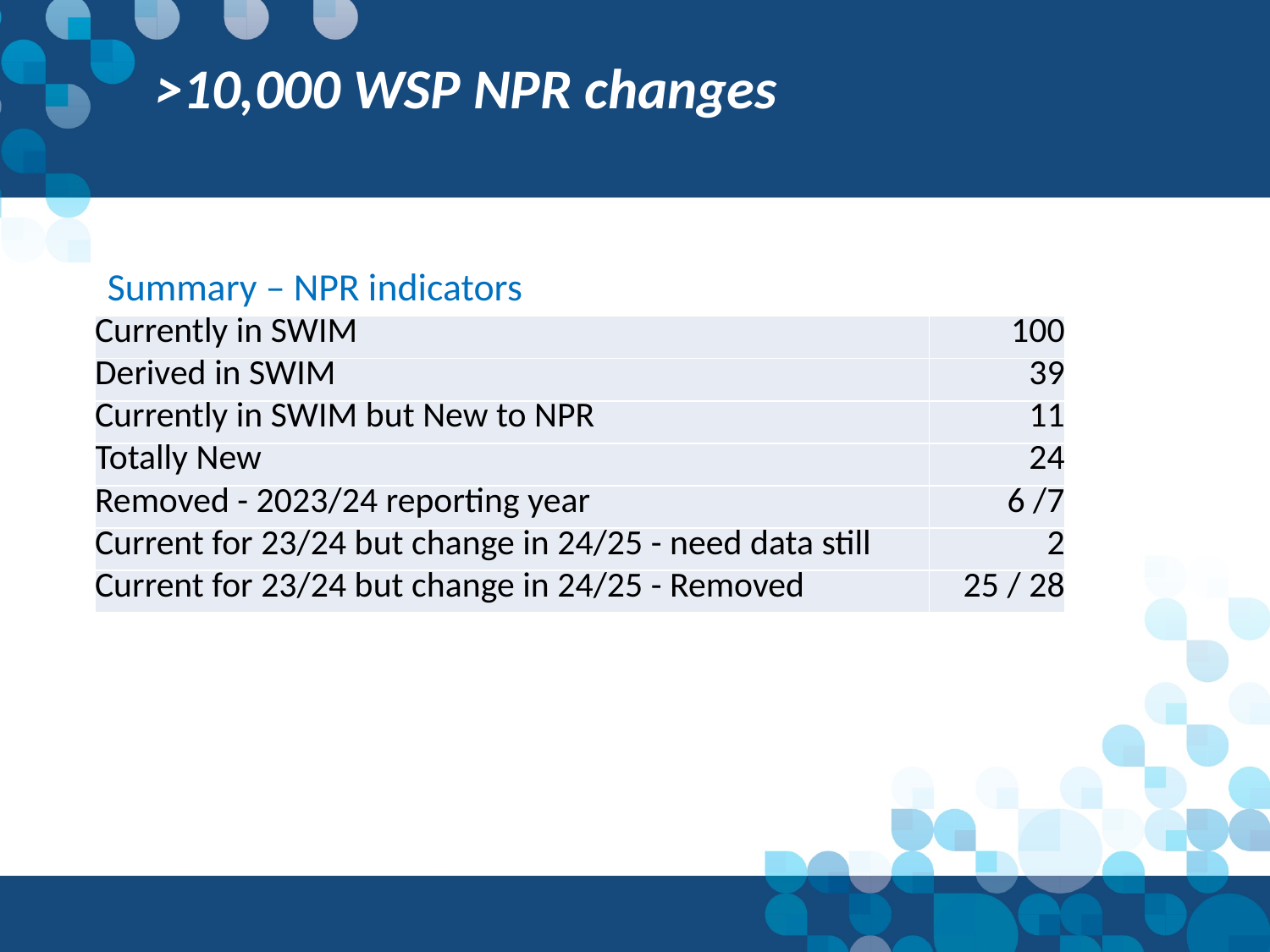

>10,000 WSP NPR changes

Summary – NPR indicators
| Currently in SWIM | 100 |
| --- | --- |
| Derived in SWIM | 39 |
| Currently in SWIM but New to NPR | 11 |
| Totally New | 24 |
| Removed - 2023/24 reporting year | 6 /7 |
| Current for 23/24 but change in 24/25 - need data still | 2 |
| Current for 23/24 but change in 24/25 - Removed | 25 / 28 |